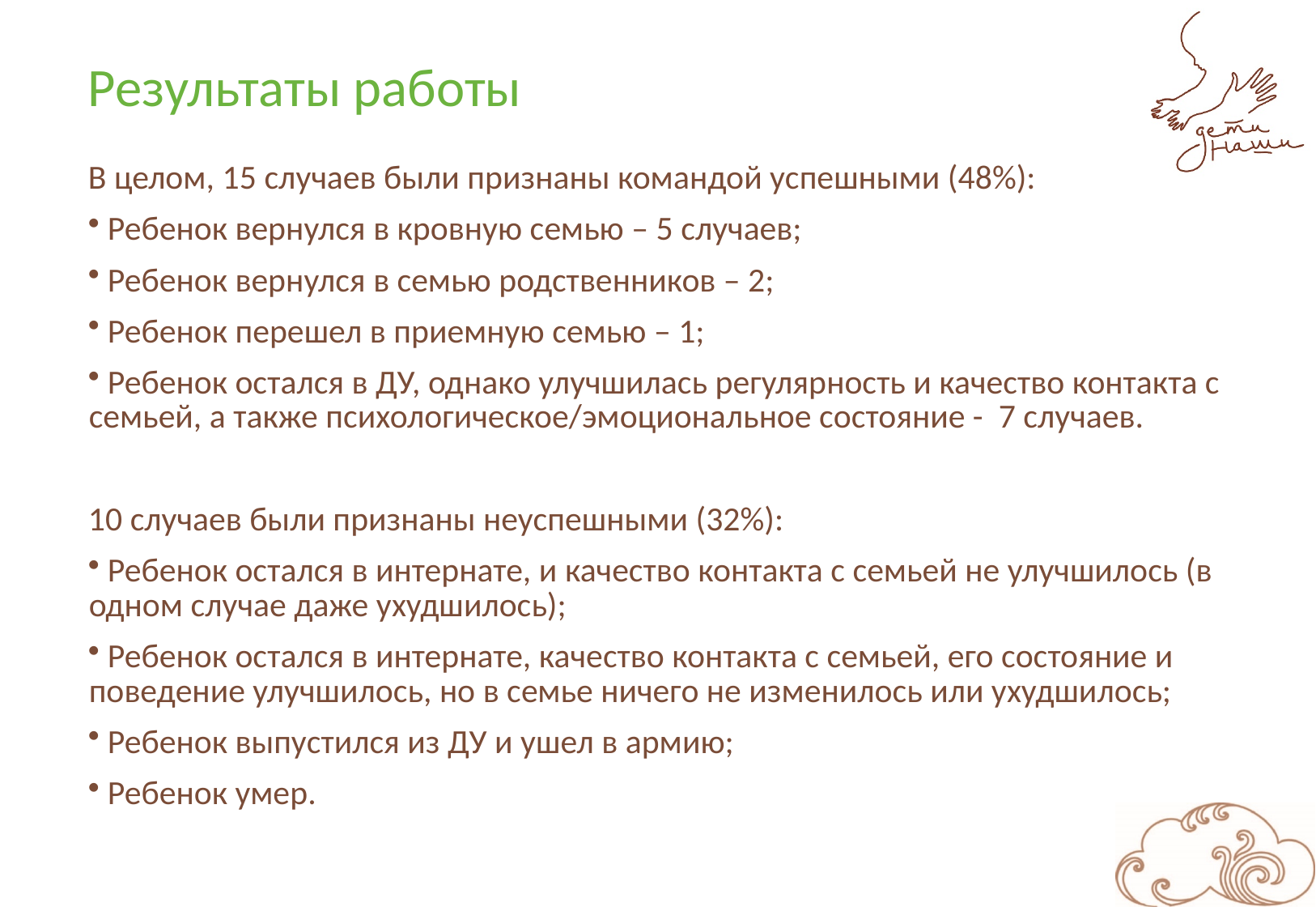

# Результаты работы
В целом, 15 случаев были признаны командой успешными (48%):
 Ребенок вернулся в кровную семью – 5 случаев;
 Ребенок вернулся в семью родственников – 2;
 Ребенок перешел в приемную семью – 1;
 Ребенок остался в ДУ, однако улучшилась регулярность и качество контакта с семьей, а также психологическое/эмоциональное состояние -  7 случаев.

10 случаев были признаны неуспешными (32%):
 Ребенок остался в интернате, и качество контакта с семьей не улучшилось (в одном случае даже ухудшилось);
 Ребенок остался в интернате, качество контакта с семьей, его состояние и поведение улучшилось, но в семье ничего не изменилось или ухудшилось;
 Ребенок выпустился из ДУ и ушел в армию;
 Ребенок умер.